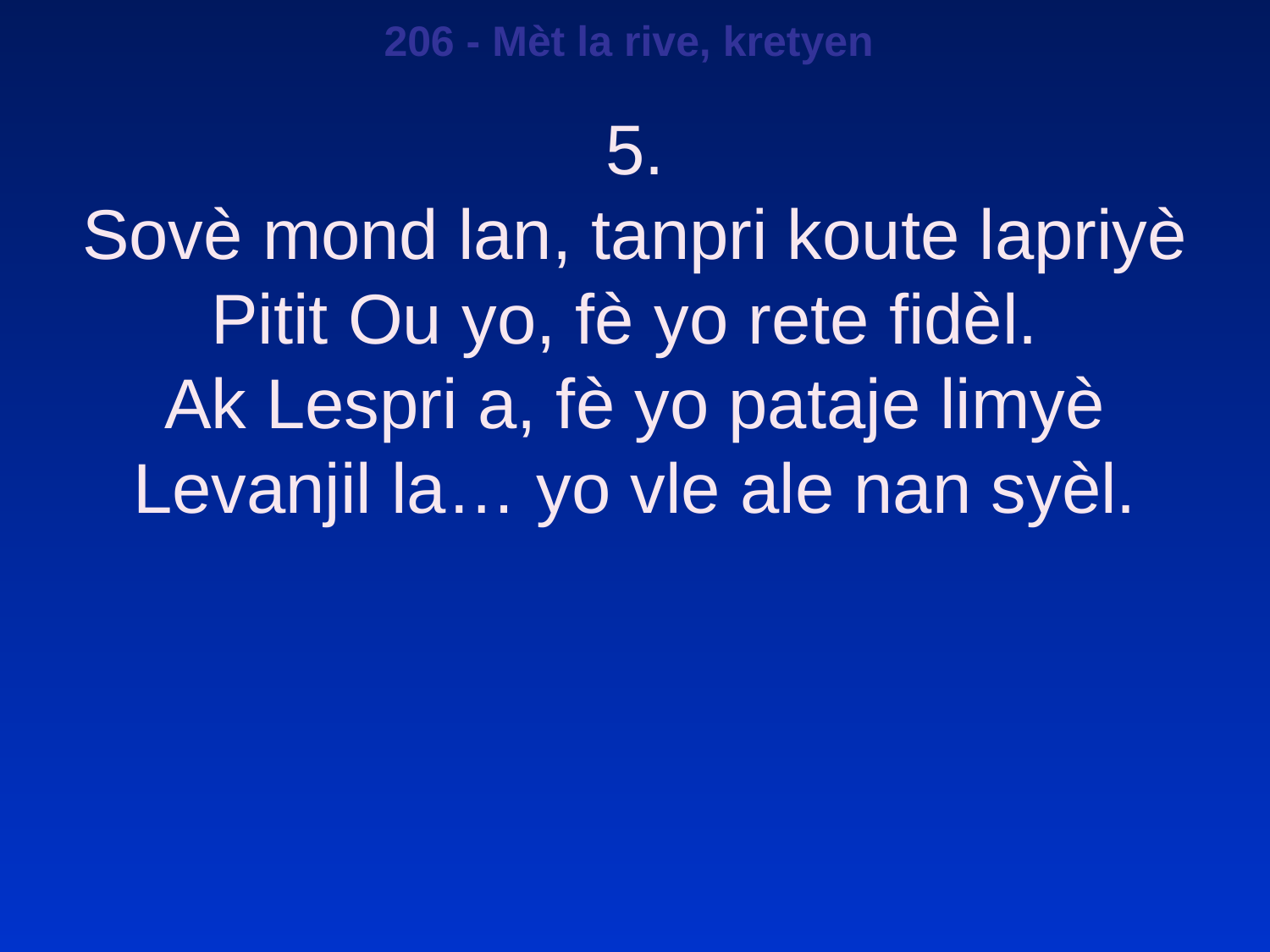

206 - Mèt la rive, kretyen
5.
Sovè mond lan, tanpri koute lapriyè
Pitit Ou yo, fè yo rete fidèl.
Ak Lespri a, fè yo pataje limyè
Levanjil la… yo vle ale nan syèl.